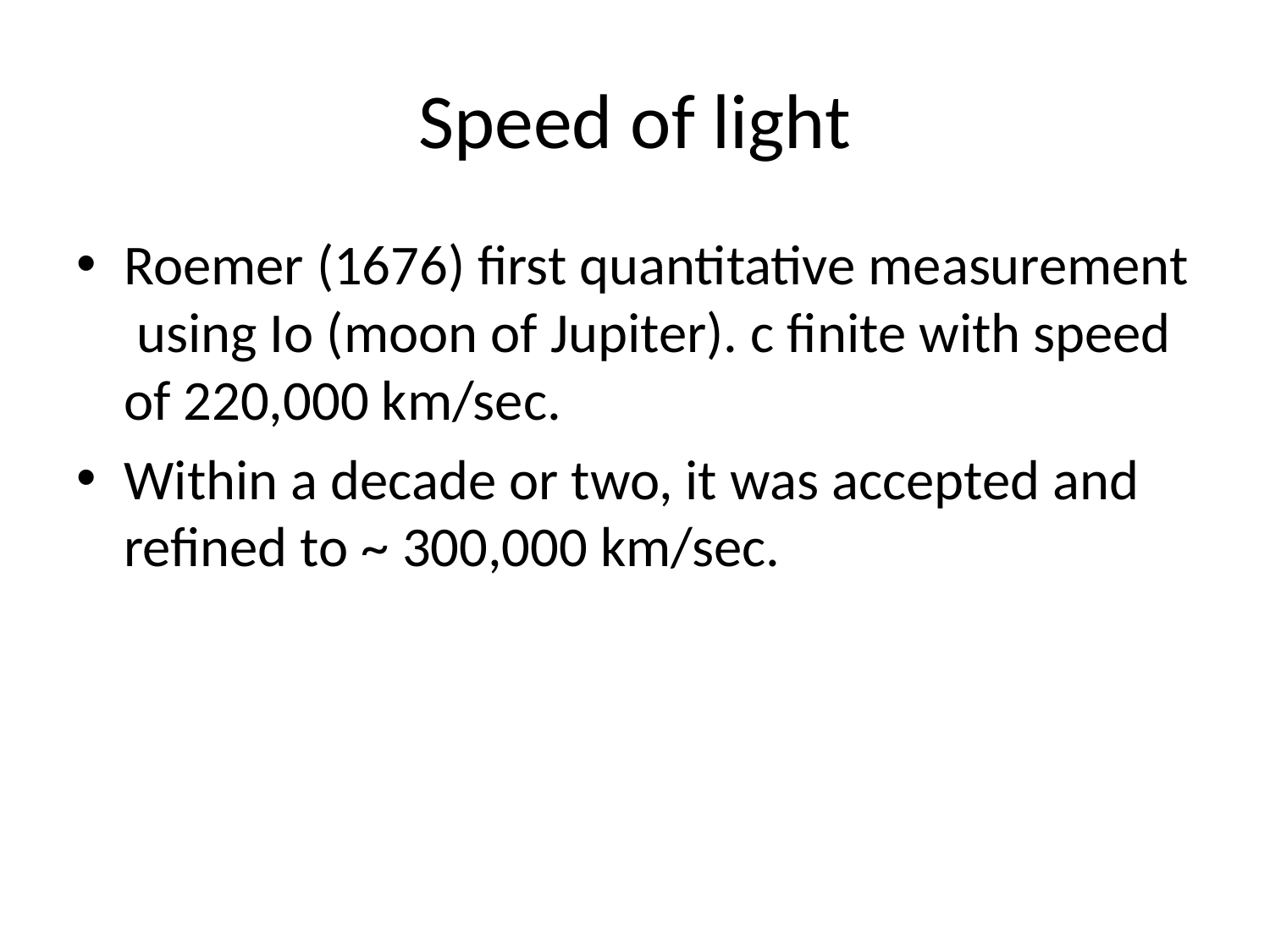

# Speed of light
Roemer (1676) first quantitative measurement  using Io (moon of Jupiter). c finite with speed of 220,000 km/sec.
Within a decade or two, it was accepted and refined to ~ 300,000 km/sec.